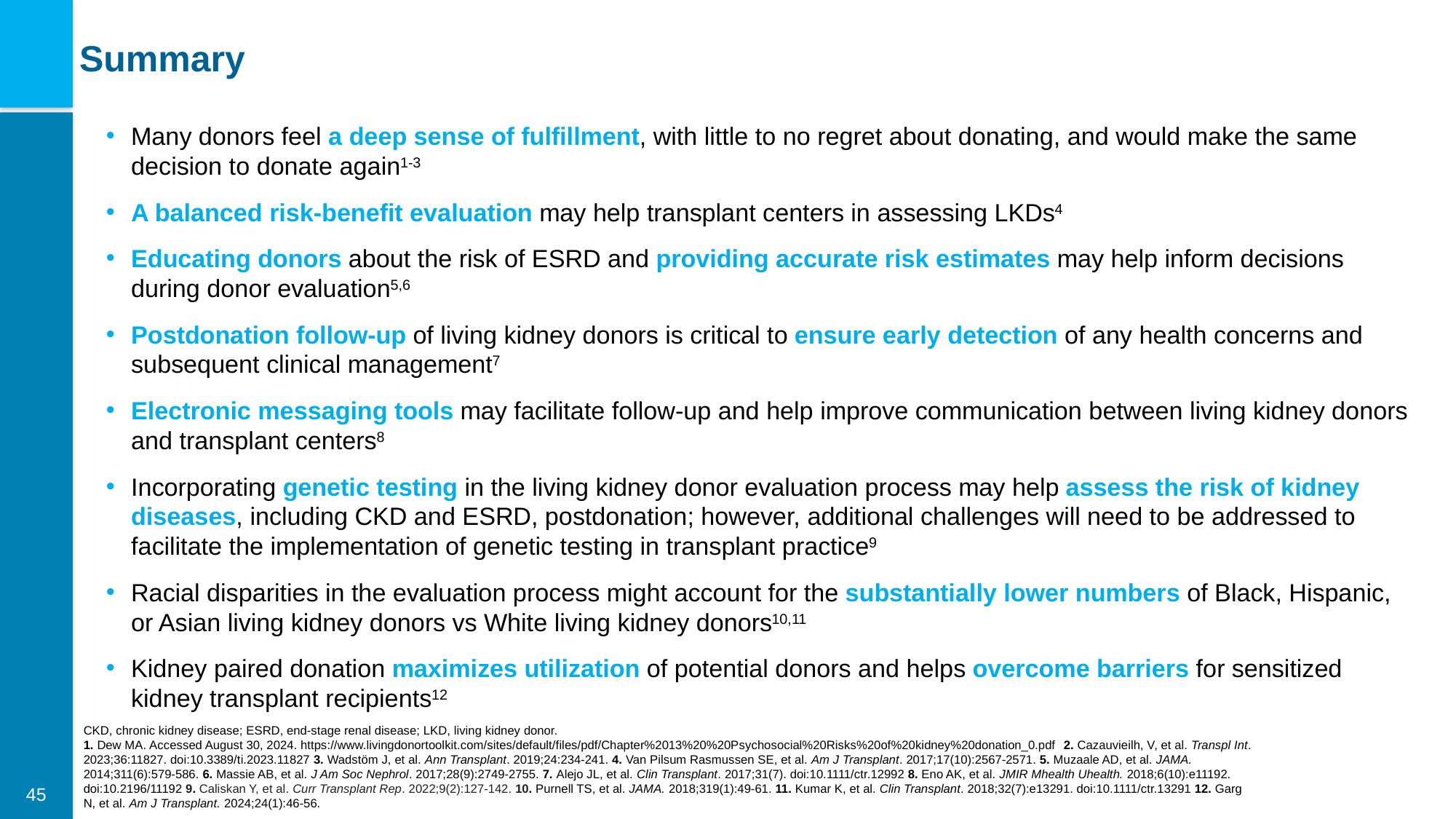

# Summary
Many donors feel a deep sense of fulfillment, with little to no regret about donating, and would make the same decision to donate again1-3
A balanced risk-benefit evaluation may help transplant centers in assessing LKDs4
Educating donors about the risk of ESRD and providing accurate risk estimates may help inform decisions during donor evaluation5,6
Postdonation follow-up of living kidney donors is critical to ensure early detection of any health concerns and subsequent clinical management7
Electronic messaging tools may facilitate follow-up and help improve communication between living kidney donors and transplant centers8
Incorporating genetic testing in the living kidney donor evaluation process may help assess the risk of kidney diseases, including CKD and ESRD, postdonation; however, additional challenges will need to be addressed to facilitate the implementation of genetic testing in transplant practice9
Racial disparities in the evaluation process might account for the substantially lower numbers of Black, Hispanic, or Asian living kidney donors vs White living kidney donors10,11
Kidney paired donation maximizes utilization of potential donors and helps overcome barriers for sensitized kidney transplant recipients12

CKD, chronic kidney disease; ESRD, end-stage renal disease; LKD, living kidney donor.
1. Dew MA. Accessed August 30, 2024. https://www.livingdonortoolkit.com/sites/default/files/pdf/Chapter%2013%20%20Psychosocial%20Risks%20of%20kidney%20donation_0.pdf  2. Cazauvieilh, V, et al. Transpl Int. 2023;36:11827. doi:10.3389/ti.2023.11827 3. Wadstöm J, et al. Ann Transplant. 2019;24:234-241. 4. Van Pilsum Rasmussen SE, et al. Am J Transplant. 2017;17(10):2567-2571. 5. Muzaale AD, et al. JAMA. 2014;311(6):579-586. 6. Massie AB, et al. J Am Soc Nephrol. 2017;28(9):2749-2755. 7. Alejo JL, et al. Clin Transplant. 2017;31(7). doi:10.1111/ctr.12992 8. Eno AK, et al. JMIR Mhealth Uhealth. 2018;6(10):e11192. doi:10.2196/11192 9. Caliskan Y, et al. Curr Transplant Rep. 2022;9(2):127-142. 10. Purnell TS, et al. JAMA. 2018;319(1):49-61. 11. Kumar K, et al. Clin Transplant. 2018;32(7):e13291. doi:10.1111/ctr.13291 12. Garg N, et al. Am J Transplant. 2024;24(1):46-56.